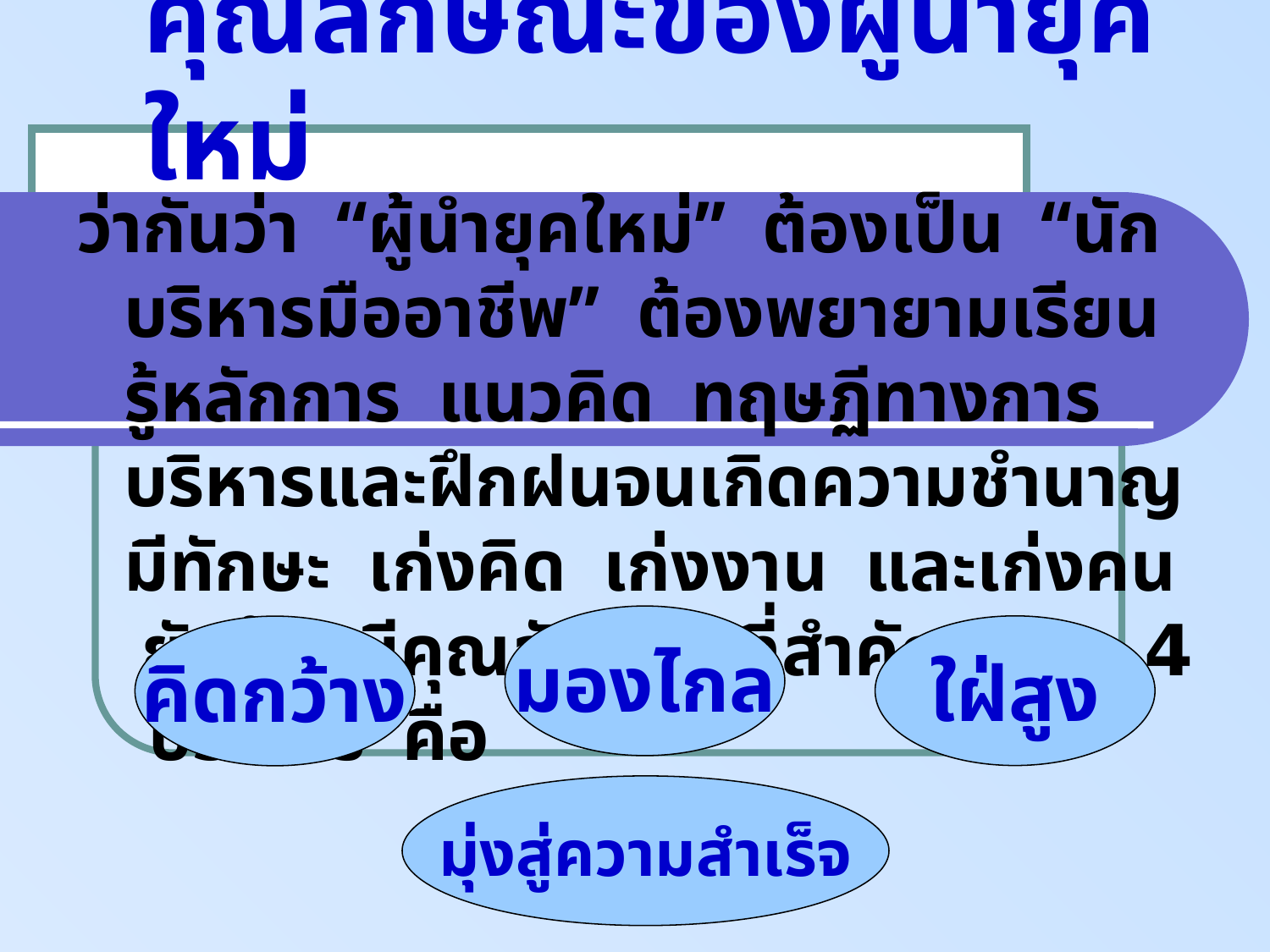

คุณลักษณะของผู้นำยุคใหม่
ว่ากันว่า  “ผู้นำยุคใหม่”  ต้องเป็น  “นักบริหารมืออาชีพ”  ต้องพยายามเรียนรู้หลักการ  แนวคิด  ทฤษฏีทางการบริหารและฝึกฝนจนเกิดความชำนาญ มีทักษะ  เก่งคิด  เก่งงาน  และเก่งคน  ยังต้องมีคุณลักษณะที่สำคัญ   อีก  4  ประการ  คือ

มองไกล
ใฝ่สูง
คิดกว้าง
มุ่งสู่ความสำเร็จ